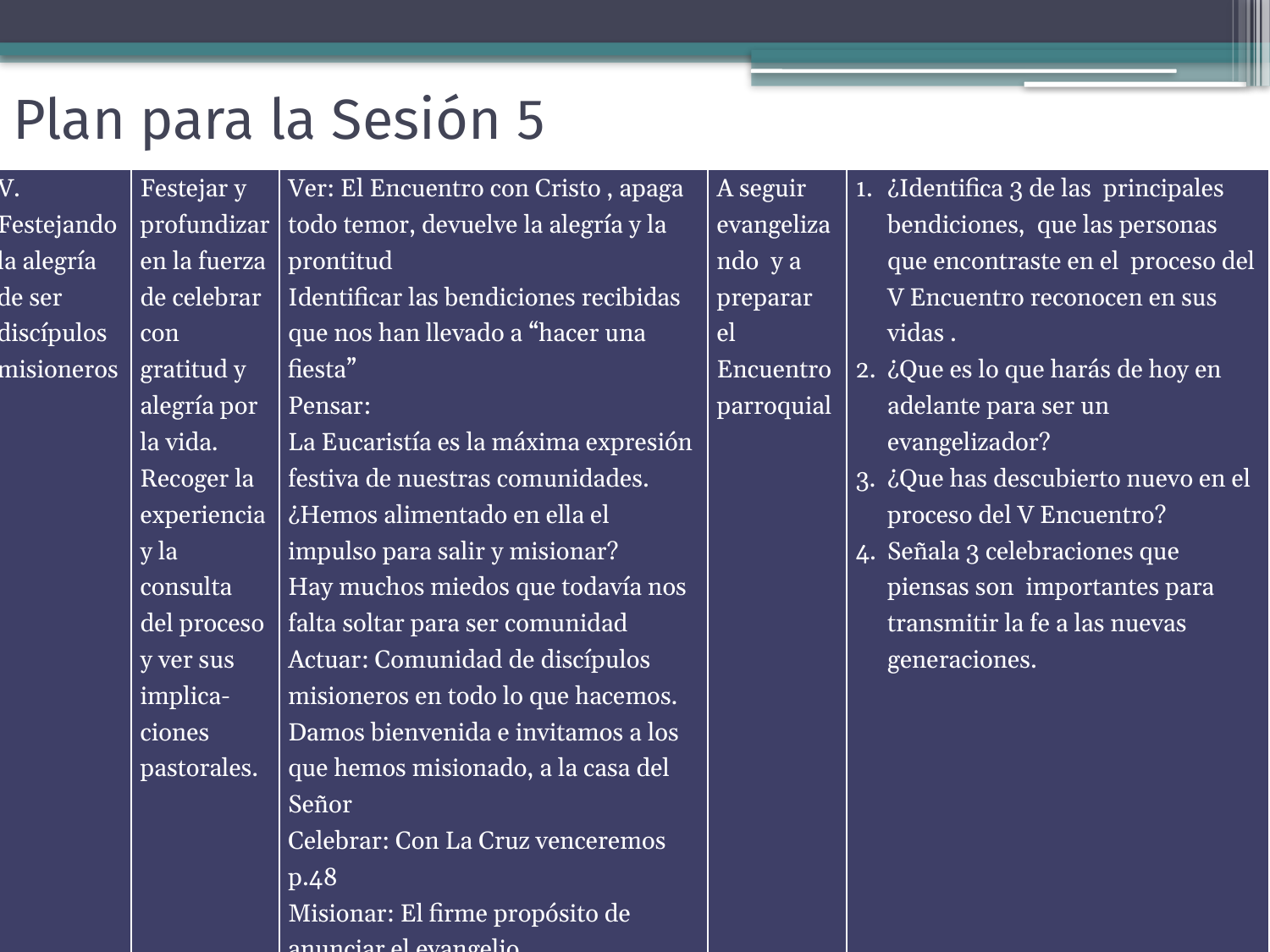

# Plan para la Sesión 5
| V. Festejando la alegría de ser discípulos misioneros | Festejar y profundizar en la fuerza de celebrar con gratitud y alegría por la vida. Recoger la experiencia y la consulta del proceso y ver sus implica-ciones pastorales. | Ver: El Encuentro con Cristo , apaga todo temor, devuelve la alegría y la prontitud Identificar las bendiciones recibidas que nos han llevado a “hacer una fiesta” Pensar: La Eucaristía es la máxima expresión festiva de nuestras comunidades. ¿Hemos alimentado en ella el impulso para salir y misionar? Hay muchos miedos que todavía nos falta soltar para ser comunidad Actuar: Comunidad de discípulos misioneros en todo lo que hacemos. Damos bienvenida e invitamos a los que hemos misionado, a la casa del Señor Celebrar: Con La Cruz venceremos p.48 Misionar: El firme propósito de anunciar el evangelio | A seguir evangelizando y a preparar el Encuentro parroquial | ¿Identifica 3 de las principales bendiciones, que las personas que encontraste en el proceso del V Encuentro reconocen en sus vidas . ¿Que es lo que harás de hoy en adelante para ser un evangelizador? ¿Que has descubierto nuevo en el proceso del V Encuentro? Señala 3 celebraciones que piensas son importantes para transmitir la fe a las nuevas generaciones. |
| --- | --- | --- | --- | --- |